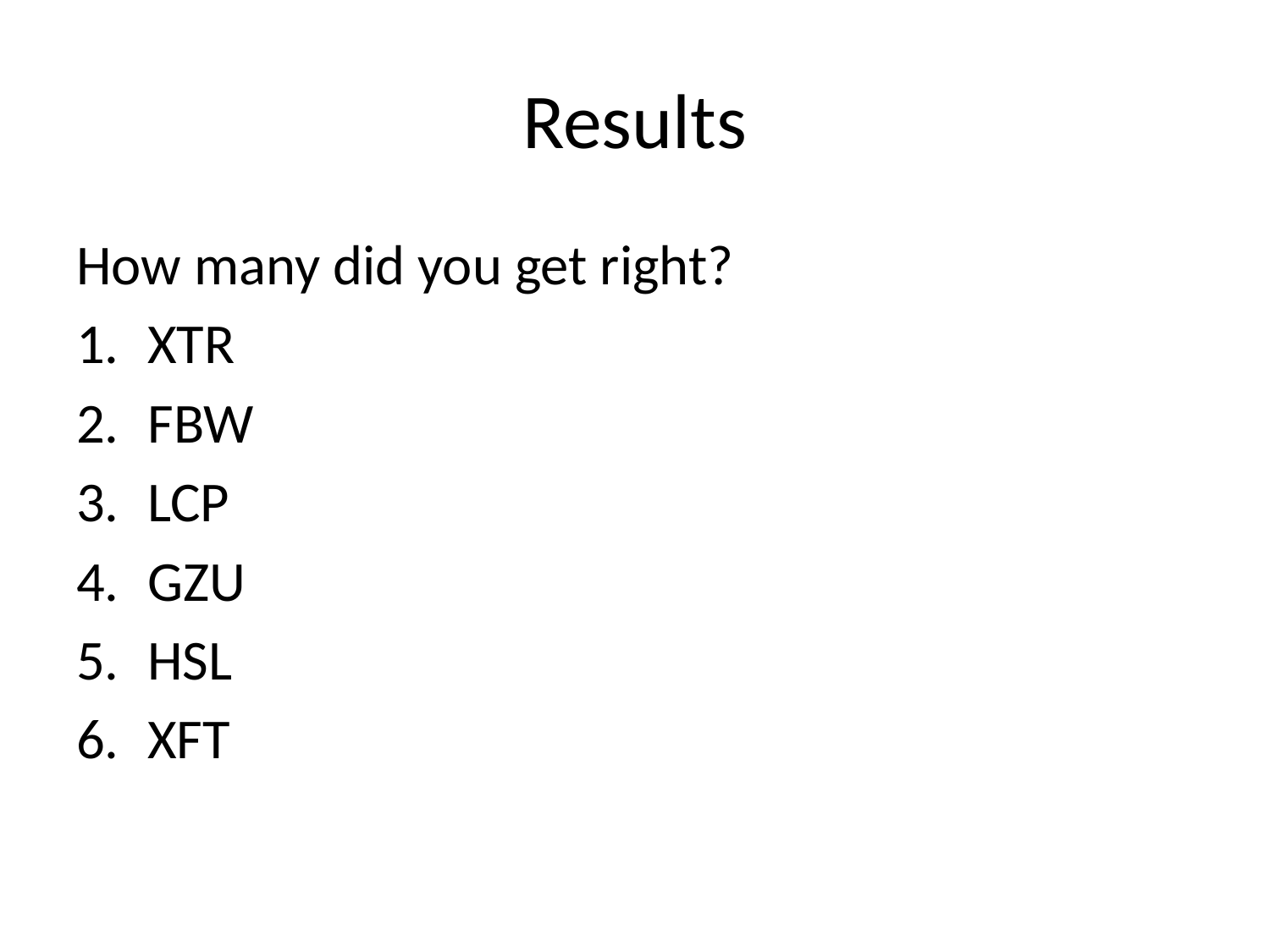

# Results
How many did you get right?
XTR
FBW
LCP
GZU
HSL
XFT